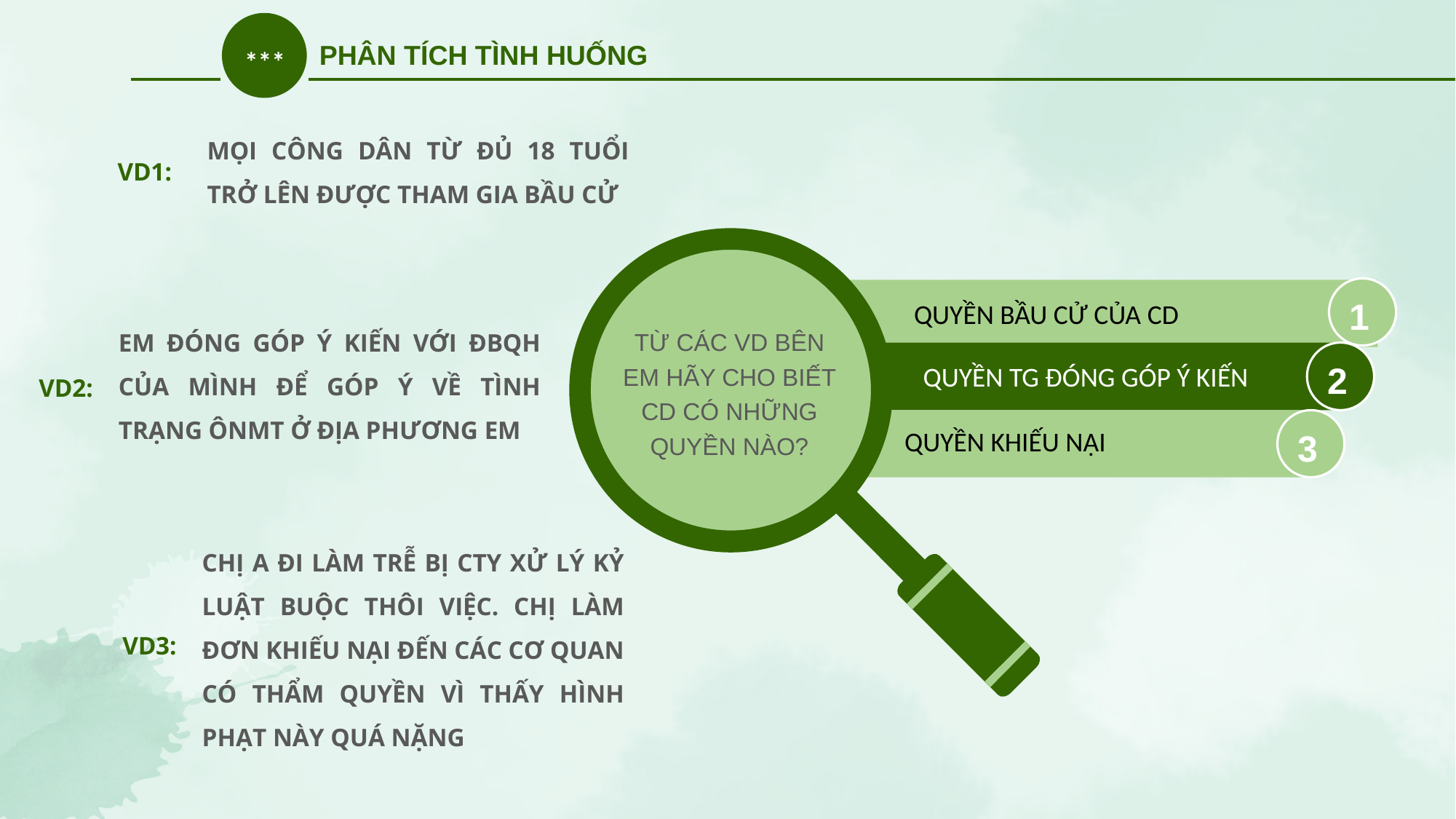

***
PHÂN TÍCH TÌNH HUỐNG
MỌI CÔNG DÂN TỪ ĐỦ 18 TUỔI TRỞ LÊN ĐƯỢC THAM GIA BẦU CỬ
VD1:

1

QUYỀN BẦU CỬ CỦA CD
EM ĐÓNG GÓP Ý KIẾN VỚI ĐBQH CỦA MÌNH ĐỂ GÓP Ý VỀ TÌNH TRẠNG ÔNMT Ở ĐỊA PHƯƠNG EM
TỪ CÁC VD BÊN EM HÃY CHO BIẾT CD CÓ NHỮNG QUYỀN NÀO?
2

QUYỀN TG ĐÓNG GÓP Ý KIẾN
VD2:

3
QUYỀN KHIẾU NẠI
CHỊ A ĐI LÀM TRỄ BỊ CTY XỬ LÝ KỶ LUẬT BUỘC THÔI VIỆC. CHỊ LÀM ĐƠN KHIẾU NẠI ĐẾN CÁC CƠ QUAN CÓ THẨM QUYỀN VÌ THẤY HÌNH PHẠT NÀY QUÁ NẶNG
VD3: